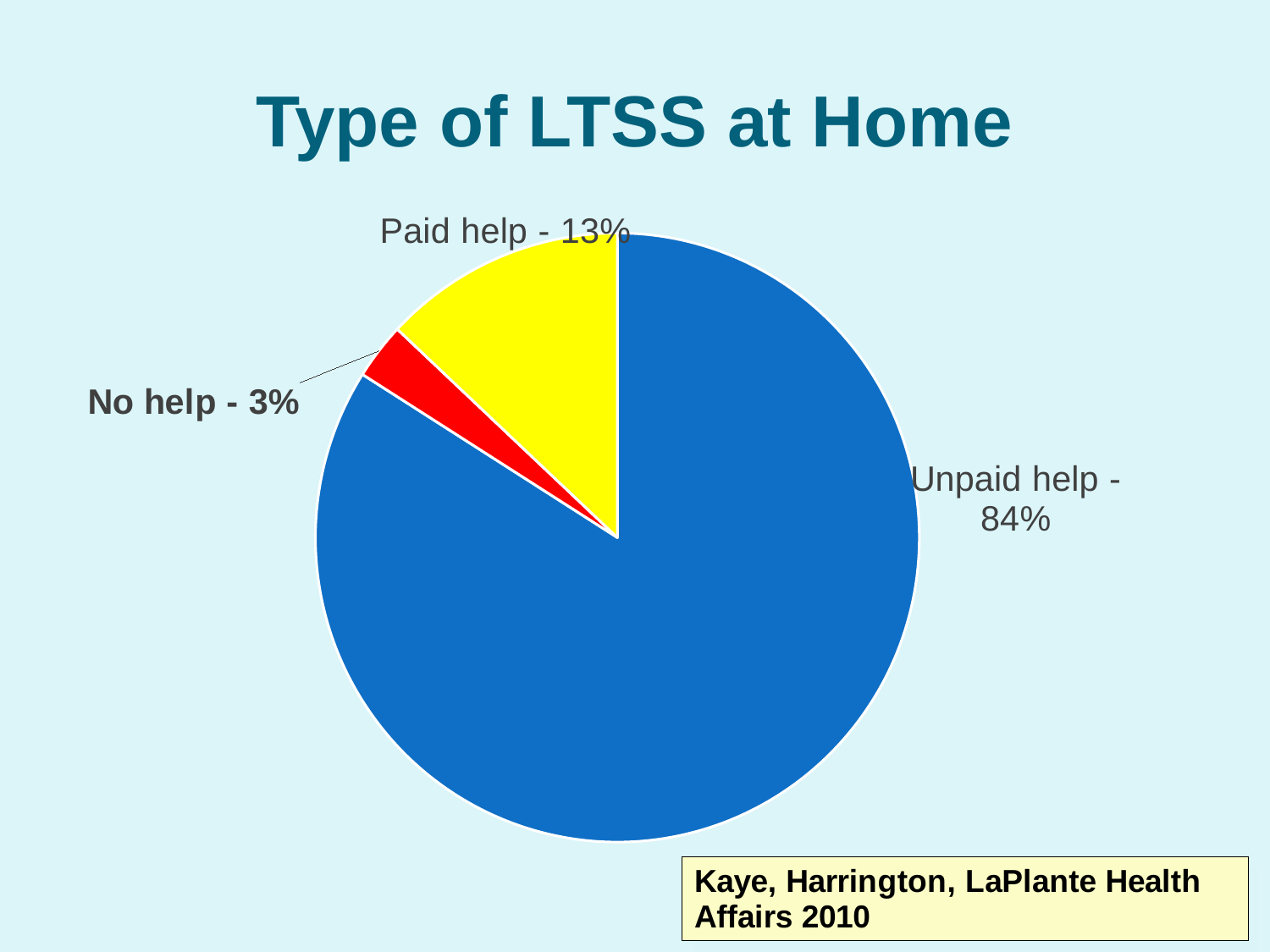

# Type of LTSS at Home

### Chart

| Category | Percent |
|---|---|
| Unpaid care  | 0.84 |
| No help  | 0.03 |
| Paid help | 0.13 |